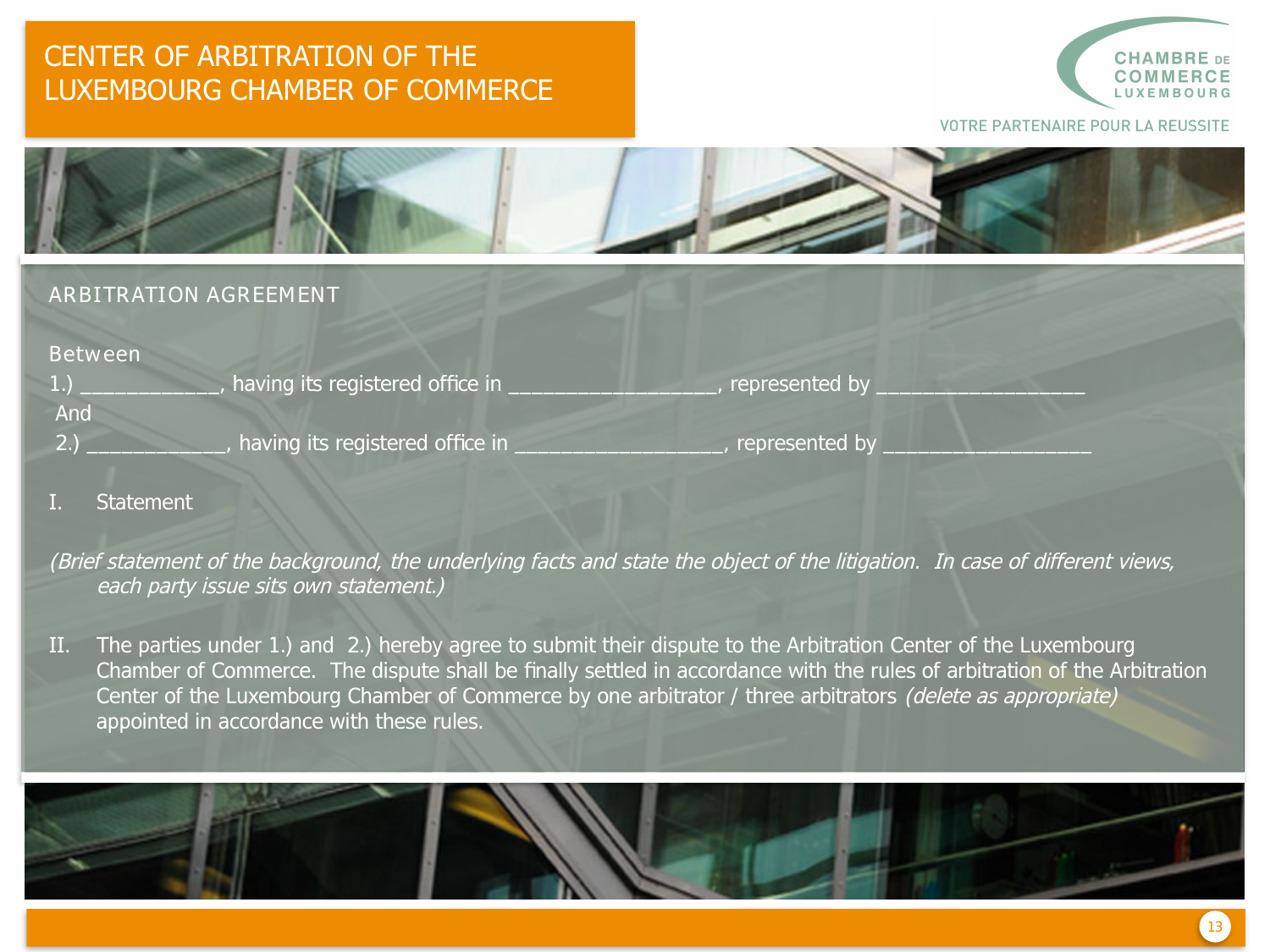

CENTER OF ARBITRATION OF THE Luxembourg CHAMBER OF COMMERCE

ARBITRATION AGREEMENT

Between
1.) ____________, having its registered office in __________________, represented by __________________
 And
 2.) ____________, having its registered office in __________________, represented by __________________

I.	Statement

(Brief statement of the background, the underlying facts and state the object of the litigation.  In case of different views, each party issue sits own statement.)

II.	The parties under 1.) and  2.) hereby agree to submit their dispute to the Arbitration Center of the Luxembourg Chamber of Commerce.  The dispute shall be finally settled in accordance with the rules of arbitration of the Arbitration Center of the Luxembourg Chamber of Commerce by one arbitrator / three arbitrators (delete as appropriate) appointed in accordance with these rules.